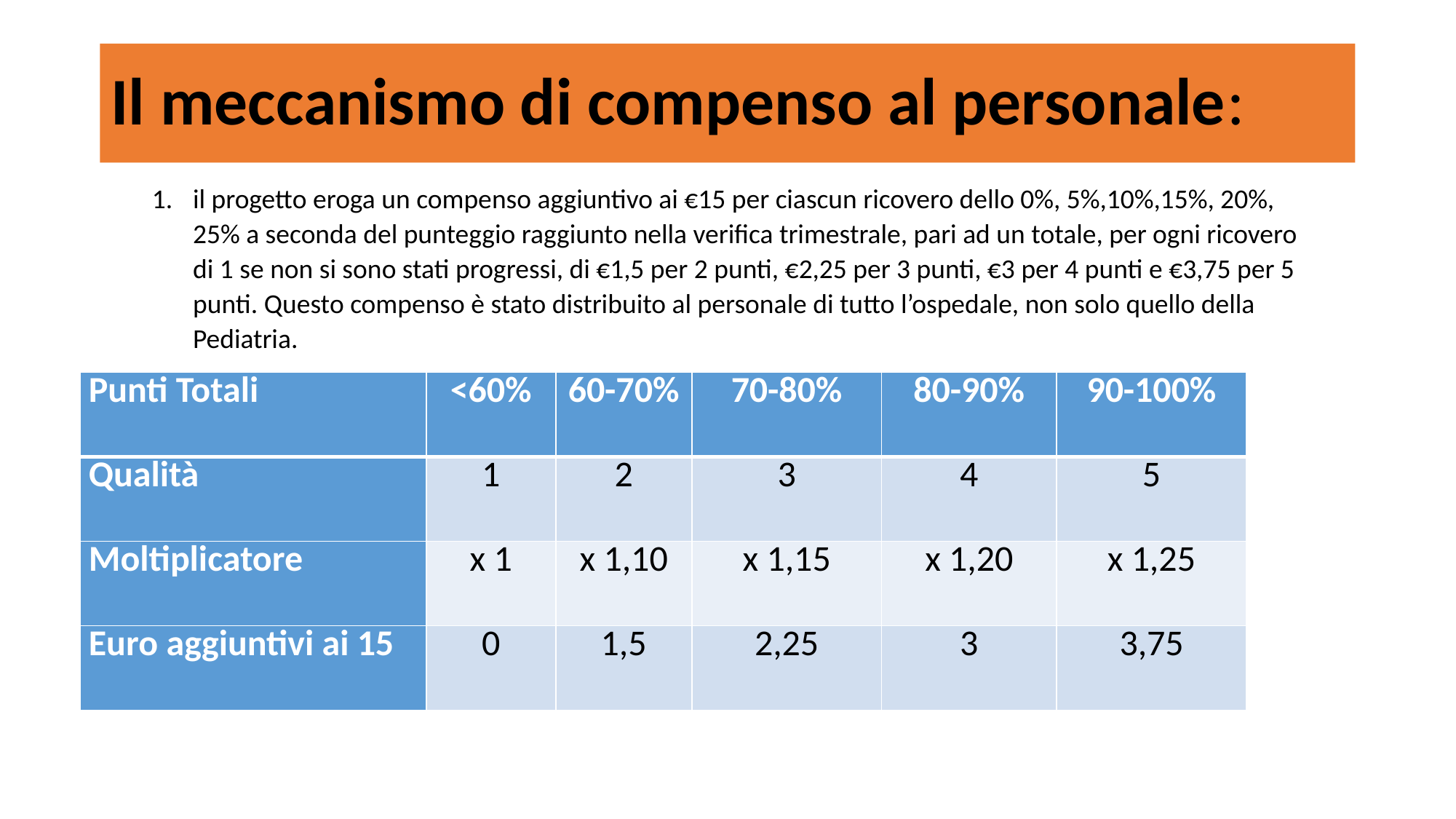

# Il meccanismo di compenso al personale:
il progetto eroga un compenso aggiuntivo ai €15 per ciascun ricovero dello 0%, 5%,10%,15%, 20%, 25% a seconda del punteggio raggiunto nella verifica trimestrale, pari ad un totale, per ogni ricovero di 1 se non si sono stati progressi, di €1,5 per 2 punti, €2,25 per 3 punti, €3 per 4 punti e €3,75 per 5 punti. Questo compenso è stato distribuito al personale di tutto l’ospedale, non solo quello della Pediatria.
| Punti Totali | <60% | 60-70% | 70-80% | 80-90% | 90-100% |
| --- | --- | --- | --- | --- | --- |
| Qualità | 1 | 2 | 3 | 4 | 5 |
| Moltiplicatore | x 1 | x 1,10 | x 1,15 | x 1,20 | x 1,25 |
| Euro aggiuntivi ai 15 | 0 | 1,5 | 2,25 | 3 | 3,75 |